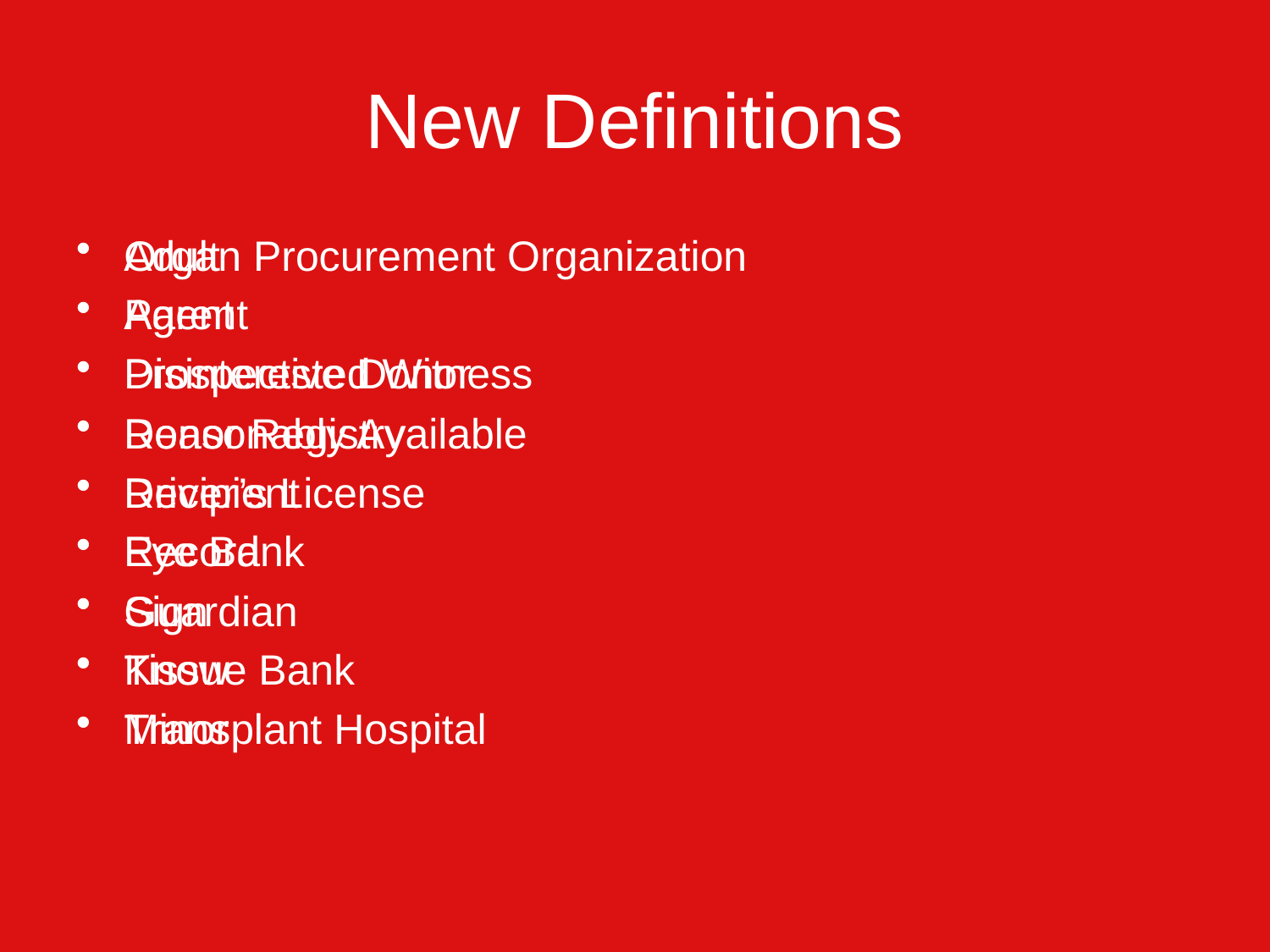

# New Definitions
Adult
Agent
Disinterested Witness
Donor Registry
Driver’s License
Eye Bank
Guardian
Know
Minor
Organ Procurement Organization
Parent
Prospective Donor
Reasonably Available
Recipient
Record
Sign
Tissue Bank
Transplant Hospital